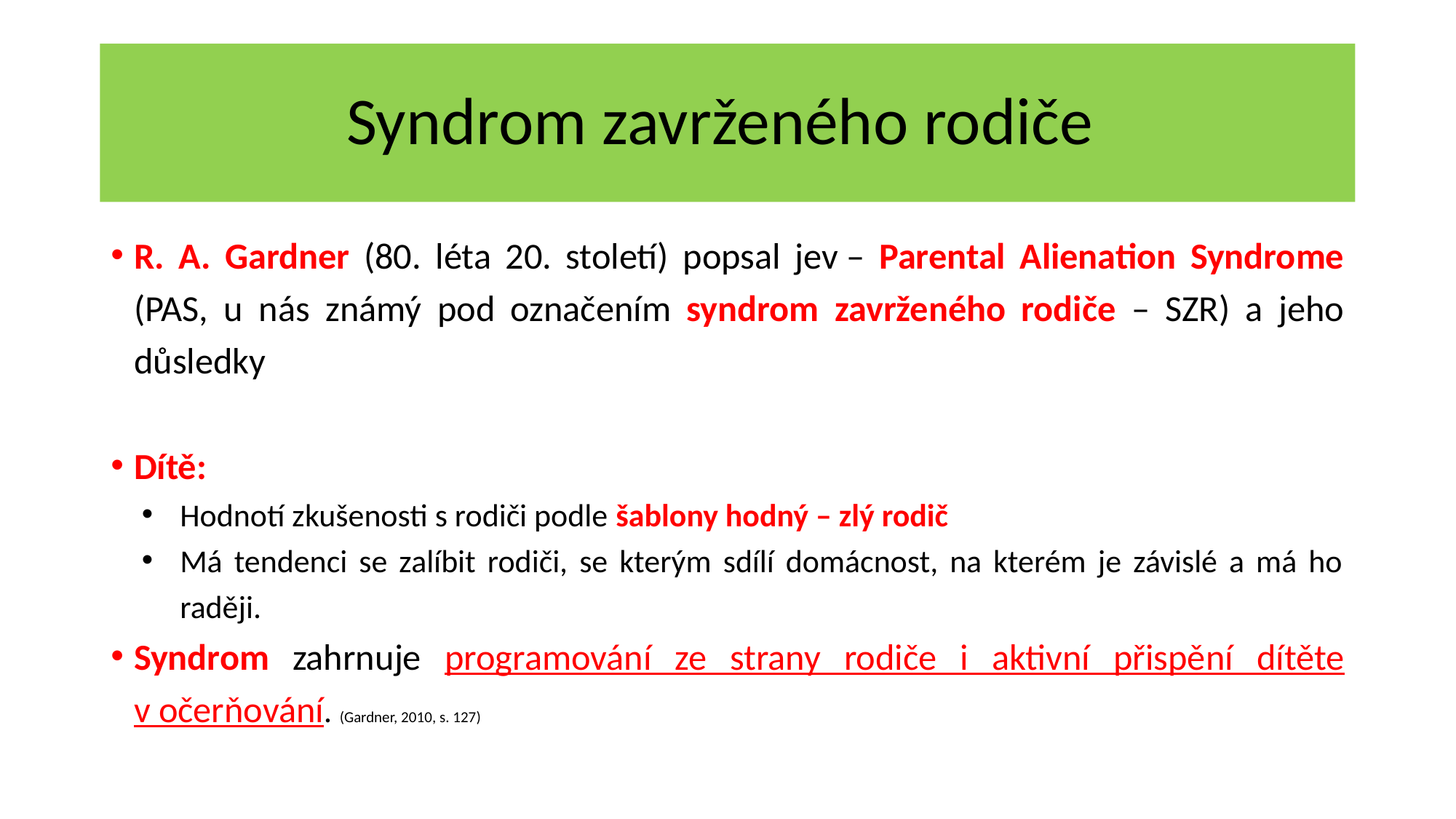

# Syndrom zavrženého rodiče
R. A. Gardner (80. léta 20. století) popsal jev – Parental Alienation Syndrome (PAS, u nás známý pod označením syndrom zavrženého rodiče – SZR) a jeho důsledky

Dítě:
Hodnotí zkušenosti s rodiči podle šablony hodný – zlý rodič
Má tendenci se zalíbit rodiči, se kterým sdílí domácnost, na kterém je závislé a má ho raději.
Syndrom zahrnuje programování ze strany rodiče i aktivní přispění dítěte v očerňování. (Gardner, 2010, s. 127)